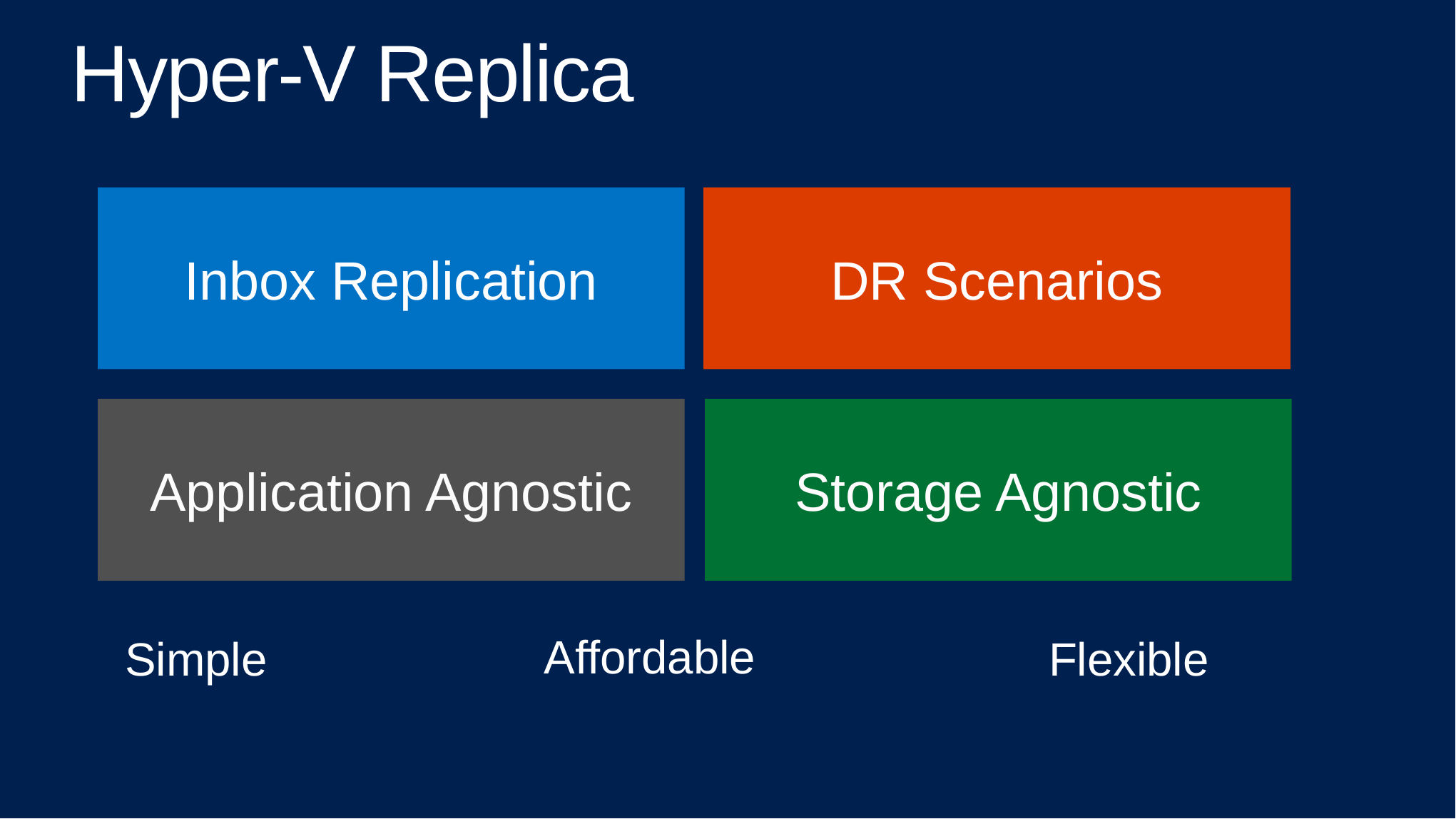

Hyper-V Replica
DR Scenarios
Inbox Replication
Application Agnostic
Storage Agnostic
Affordable
Flexible
Simple